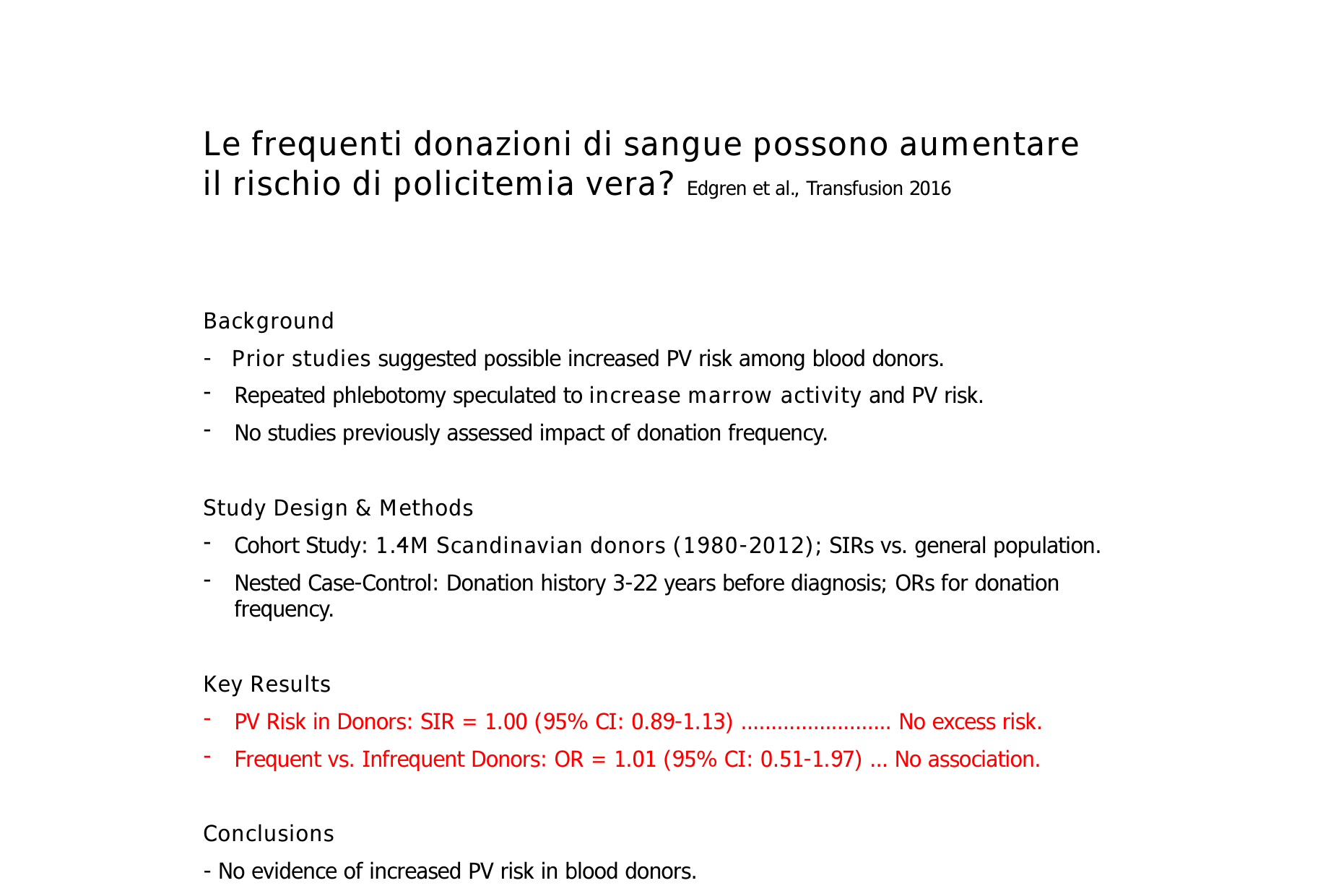

Le frequenti donazioni di sangue possono aumentare il rischio di policitemia vera? Edgren et al., Transfusion 2016

Background
-   Prior studies suggested possible increased PV risk among blood donors.
Repeated phlebotomy speculated to increase marrow activity and PV risk.
No studies previously assessed impact of donation frequency.

Study Design & Methods
Cohort Study: 1.4M Scandinavian donors (1980-2012); SIRs vs. general population.
Nested Case-Control: Donation history 3-22 years before diagnosis; ORs for donation frequency.

Key Results
PV Risk in Donors: SIR = 1.00 (95% CI: 0.89-1.13) ……………………. No excess risk.
Frequent vs. Infrequent Donors: OR = 1.01 (95% CI: 0.51-1.97) … No association.

Conclusions
- No evidence of increased PV risk in blood donors.
- No link between frequency of donation and PV risk.
- Frequent donations are not associated with PV